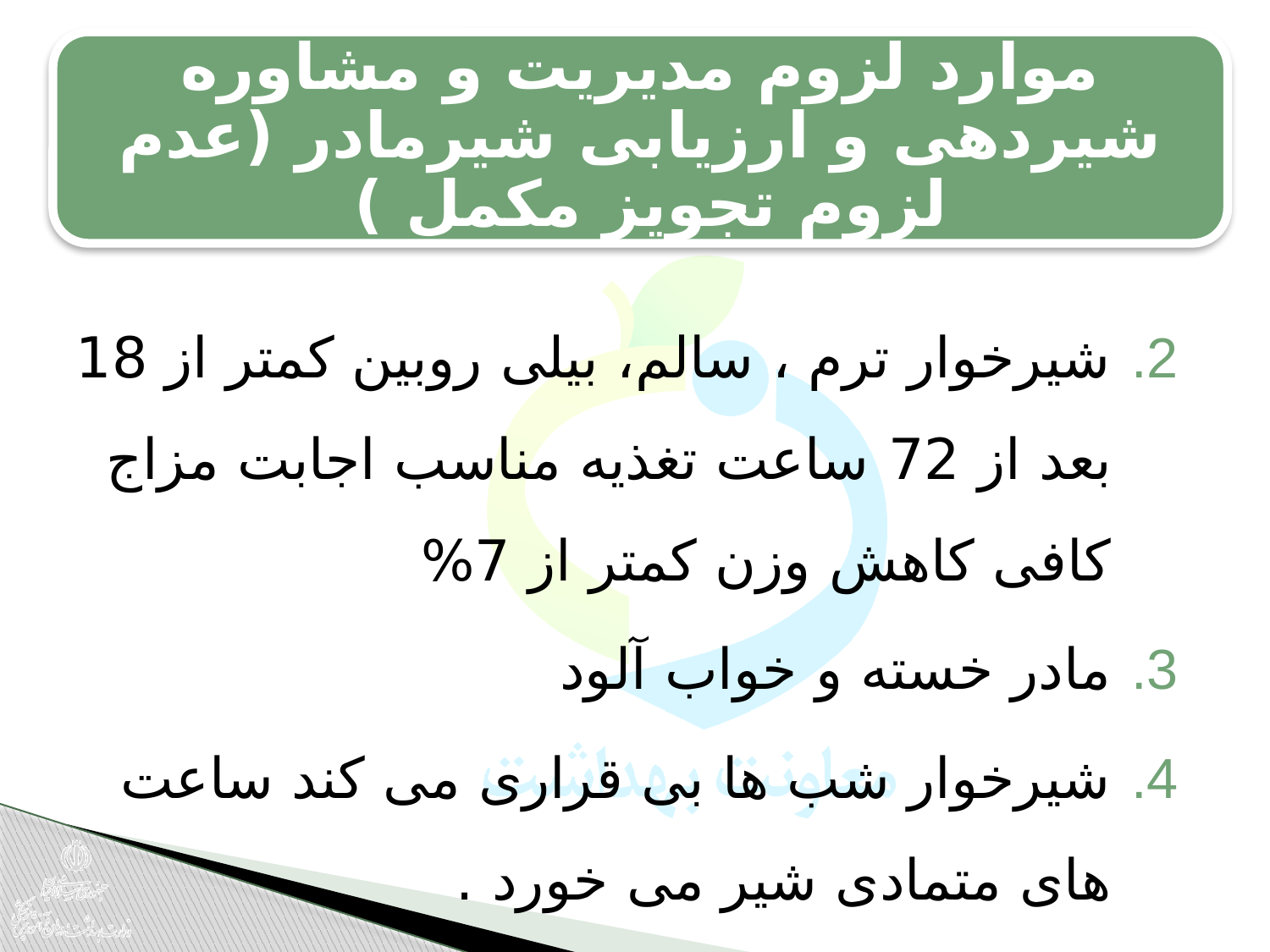

موارد لزوم مدیریت و مشاوره شیردهی و ارزیابی شیرمادر (عدم لزوم تجویز مکمل )
شیرخوار ترم ، سالم، بیلی روبین کمتر از 18 بعد از 72 ساعت تغذیه مناسب اجابت مزاج کافی کاهش وزن کمتر از 7%
مادر خسته و خواب آلود
شیرخوار شب ها بی قراری می کند ساعت های متمادی شیر می خورد .